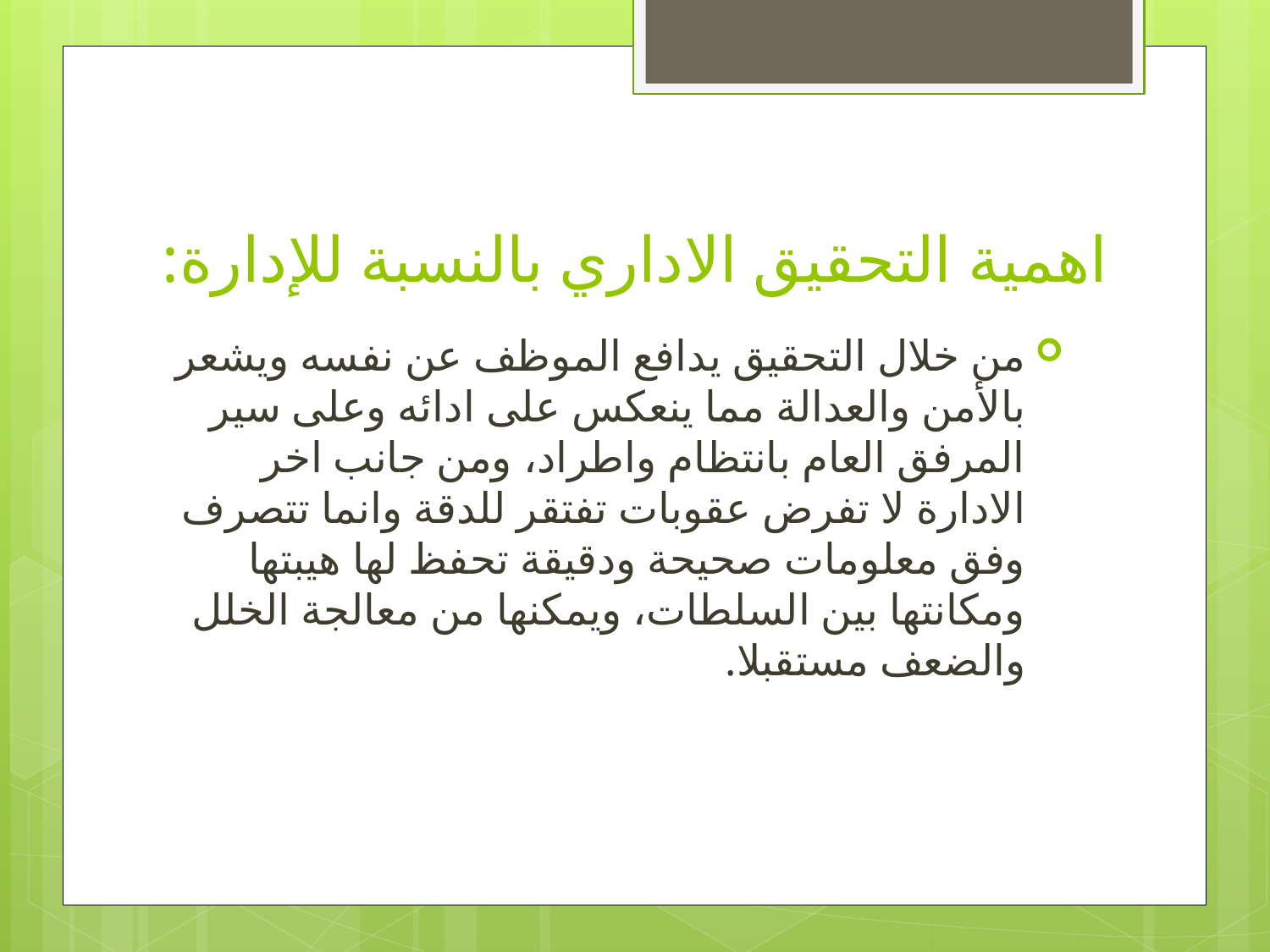

# اهمية التحقيق الاداري بالنسبة للإدارة:
من خلال التحقيق يدافع الموظف عن نفسه ويشعر بالأمن والعدالة مما ينعكس على ادائه وعلى سير المرفق العام بانتظام واطراد، ومن جانب اخر الادارة لا تفرض عقوبات تفتقر للدقة وانما تتصرف وفق معلومات صحيحة ودقيقة تحفظ لها هيبتها ومكانتها بين السلطات، ويمكنها من معالجة الخلل والضعف مستقبلا.